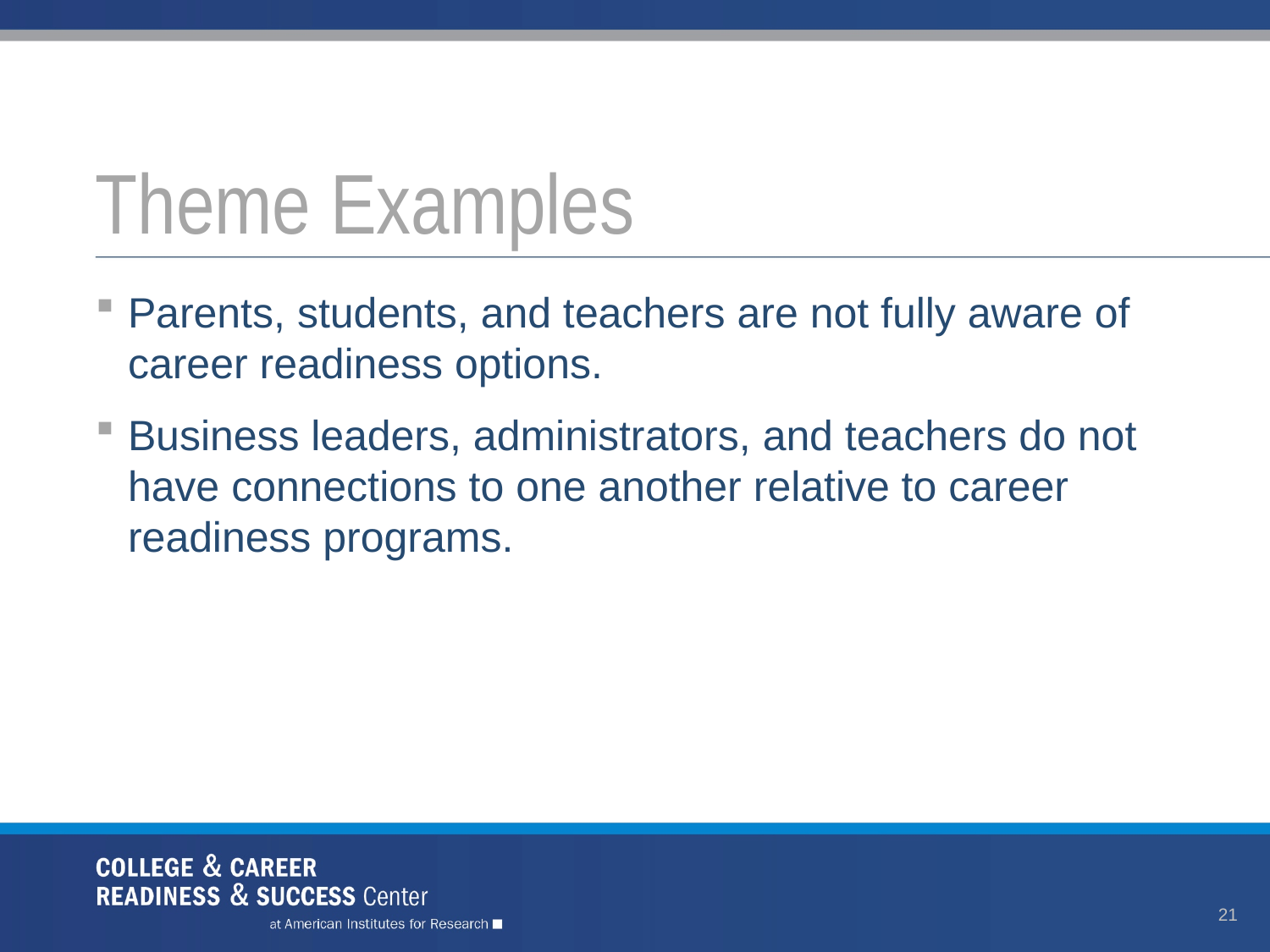

# Theme Examples
Parents, students, and teachers are not fully aware of career readiness options.
Business leaders, administrators, and teachers do not have connections to one another relative to career readiness programs.

21